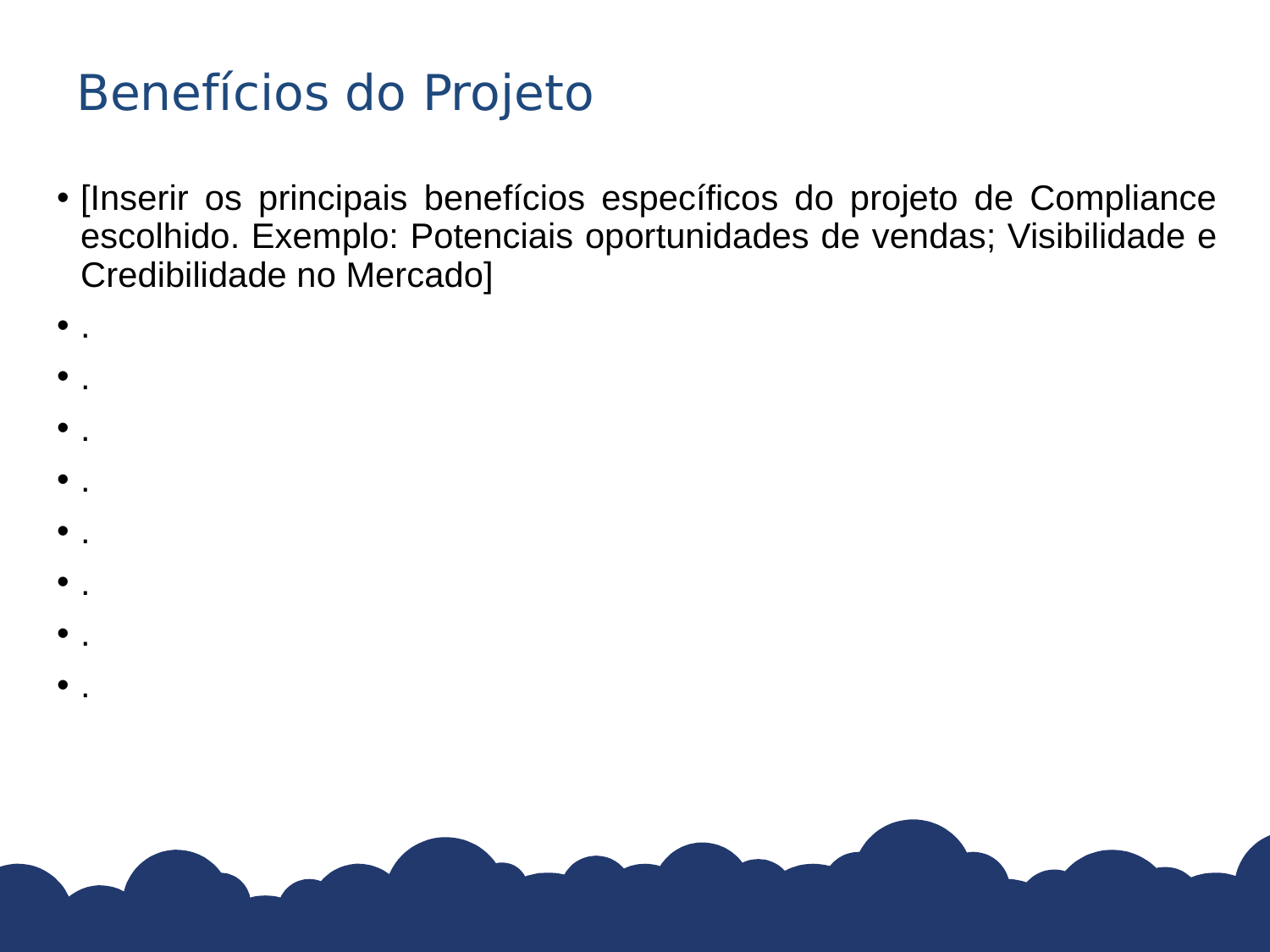

# Benefícios do Projeto
[Inserir os principais benefícios específicos do projeto de Compliance escolhido. Exemplo: Potenciais oportunidades de vendas; Visibilidade e Credibilidade no Mercado]
.
.
.
.
.
.
.
.